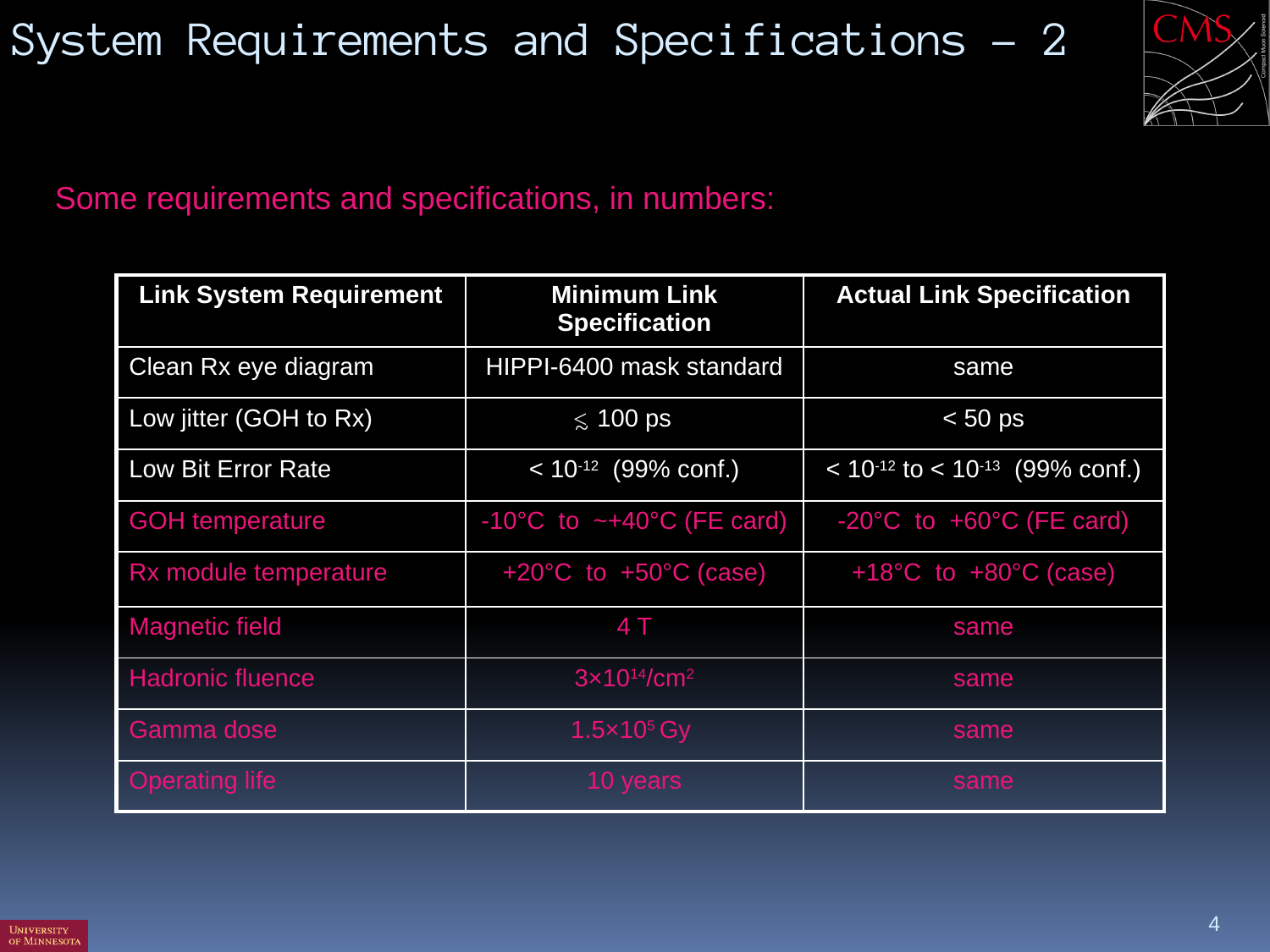

# System Requirements and Specifications - 2

Some requirements and specifications, in numbers:
| Link System Requirement | Minimum Link Specification | Actual Link Specification |
| --- | --- | --- |
| Clean Rx eye diagram | HIPPI-6400 mask standard | same |
| Low jitter (GOH to Rx) | 100 ps | < 50 ps |
| Low Bit Error Rate | < 10-12 (99% conf.) | < 10-12 to < 10-13 (99% conf.) |
| GOH temperature | -10°C to ~+40°C (FE card) | -20°C to +60°C (FE card) |
| Rx module temperature | +20°C to +50°C (case) | +18°C to +80°C (case) |
| Magnetic field | 4 T | same |
| Hadronic fluence | 3×1014/cm2 | same |
| Gamma dose | 1.5×105 Gy | same |
| Operating life | 10 years | same |
<
~
4